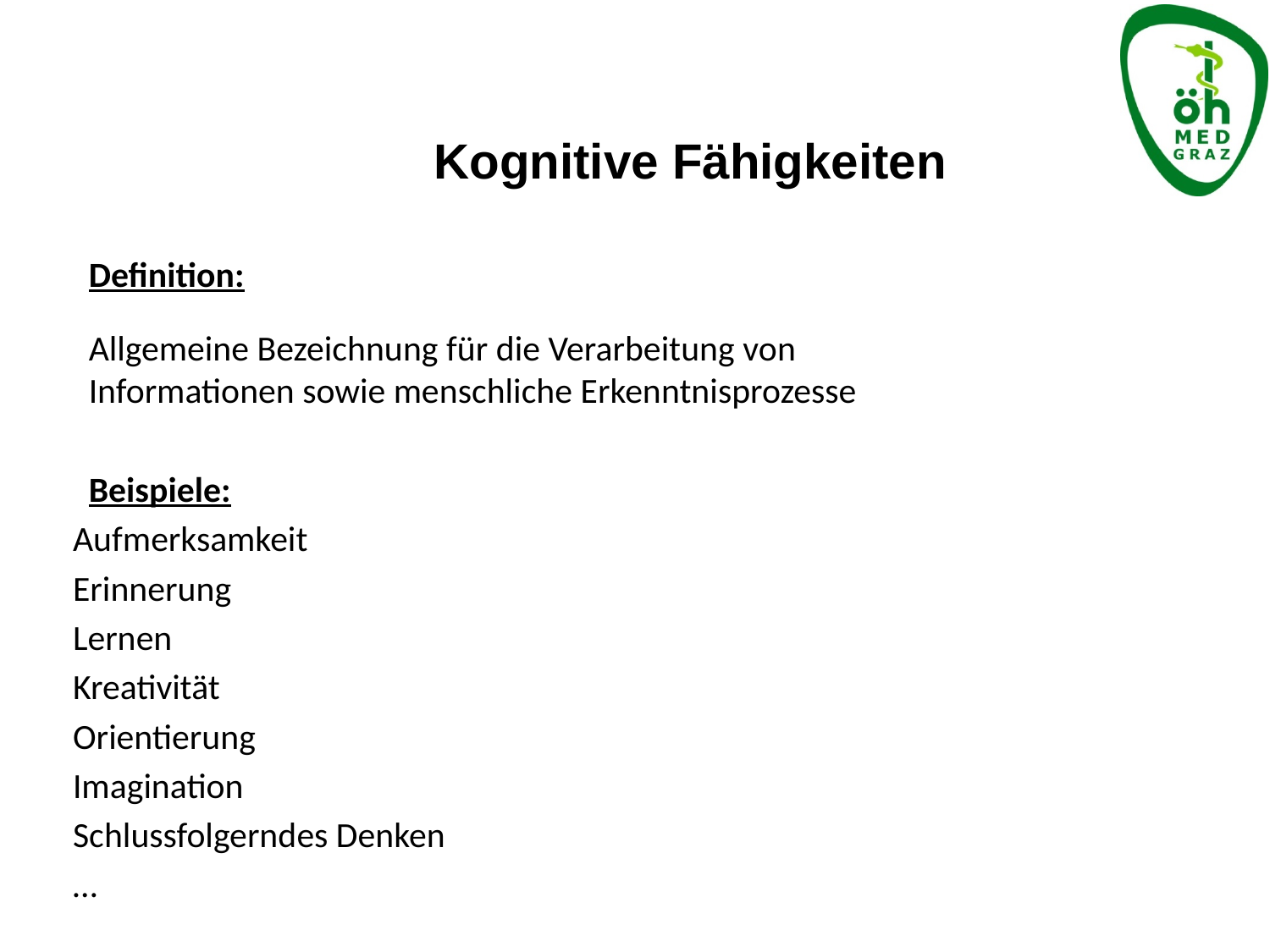

Kognitive Fähigkeiten
Definition:

Allgemeine Bezeichnung für die Verarbeitung von                                  Informationen sowie menschliche Erkenntnisprozesse

Beispiele:
Aufmerksamkeit
Erinnerung
Lernen
Kreativität
Orientierung
Imagination
Schlussfolgerndes Denken
…